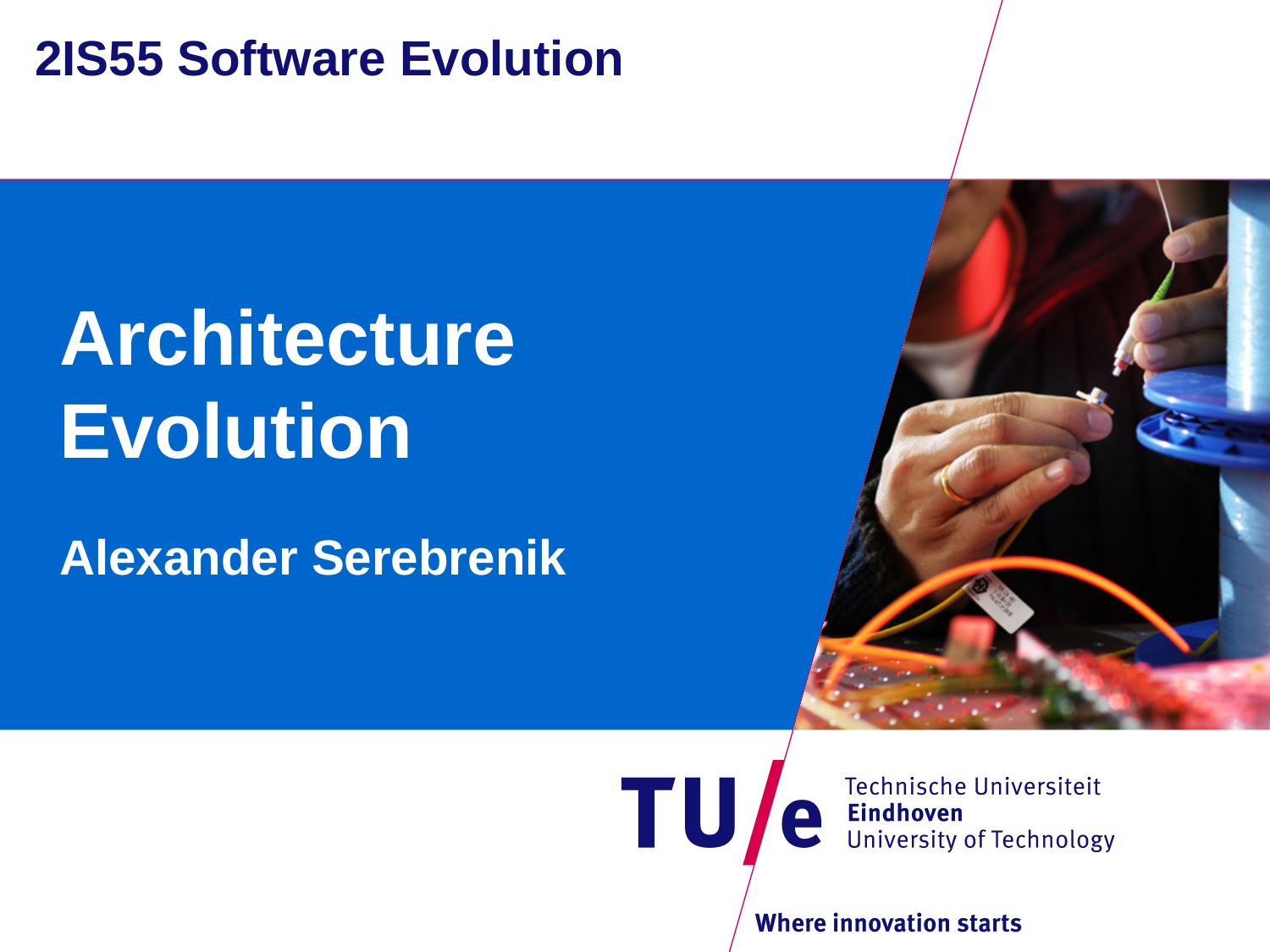

# 2IS55 Software Evolution
Architecture Evolution
Alexander Serebrenik